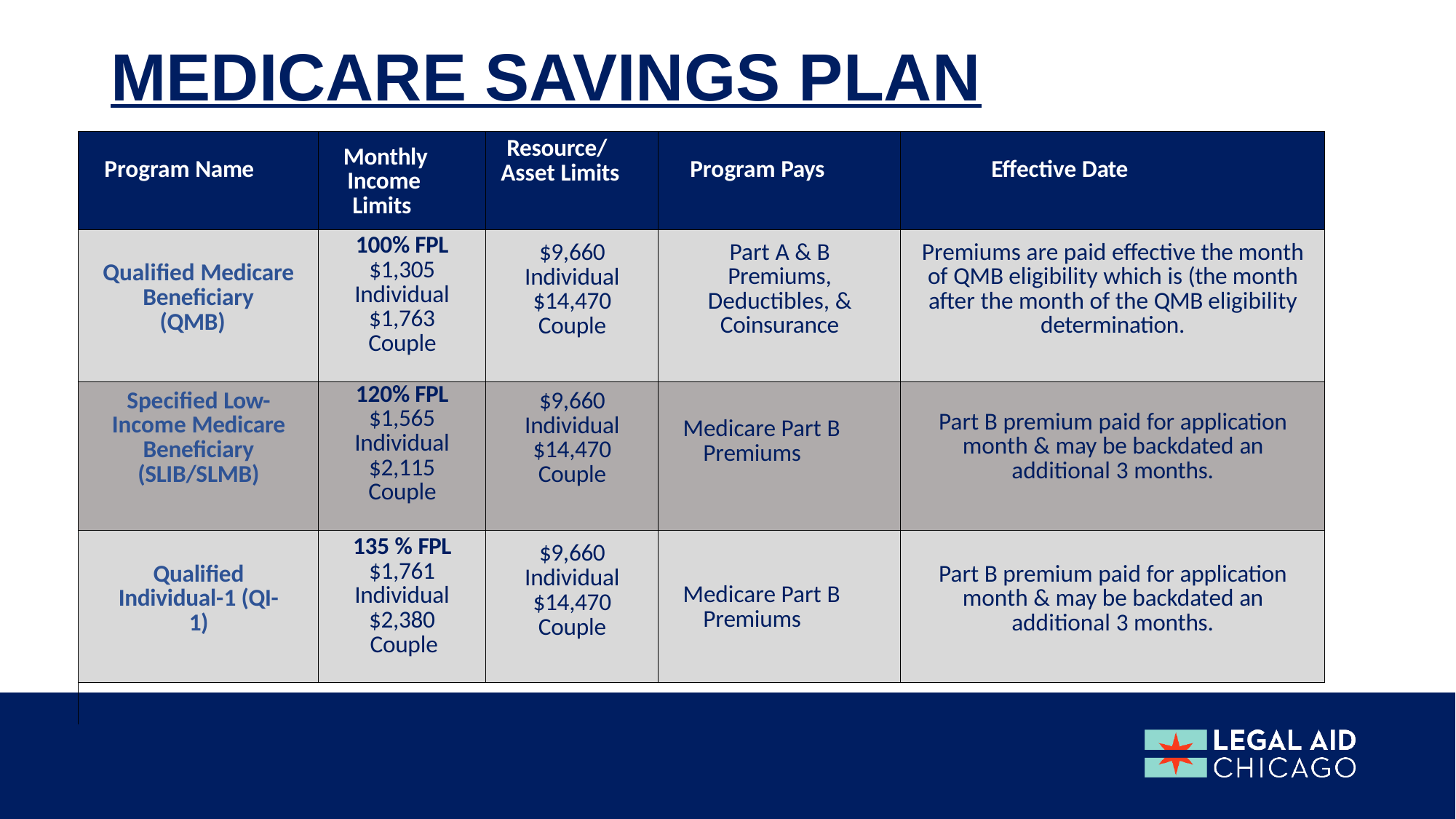

# MedicaRe Savings Plan
| Program Name | Monthly Income Limits | Resource/ Asset Limits | Program Pays | Effective Date |
| --- | --- | --- | --- | --- |
| Qualified Medicare Beneficiary (QMB) | 100% FPL $1,305 Individual $1,763 Couple | $9,660 Individual $14,470 Couple | Part A & B Premiums, Deductibles, & Coinsurance | Premiums are paid effective the month of QMB eligibility which is (the month after the month of the QMB eligibility determination. |
| Specified Low- Income Medicare Beneficiary (SLIB/SLMB) | 120% FPL $1,565 Individual $2,115 Couple | $9,660 Individual $14,470 Couple | Medicare Part B Premiums | Part B premium paid for application month & may be backdated an additional 3 months. |
| Qualified Individual-1 (QI-1) | 135 % FPL $1,761 Individual $2,380 Couple | $9,660 Individual $14,470 Couple | Medicare Part B Premiums | Part B premium paid for application month & may be backdated an additional 3 months. |
|  |  |  |  |  |
2022 amounts